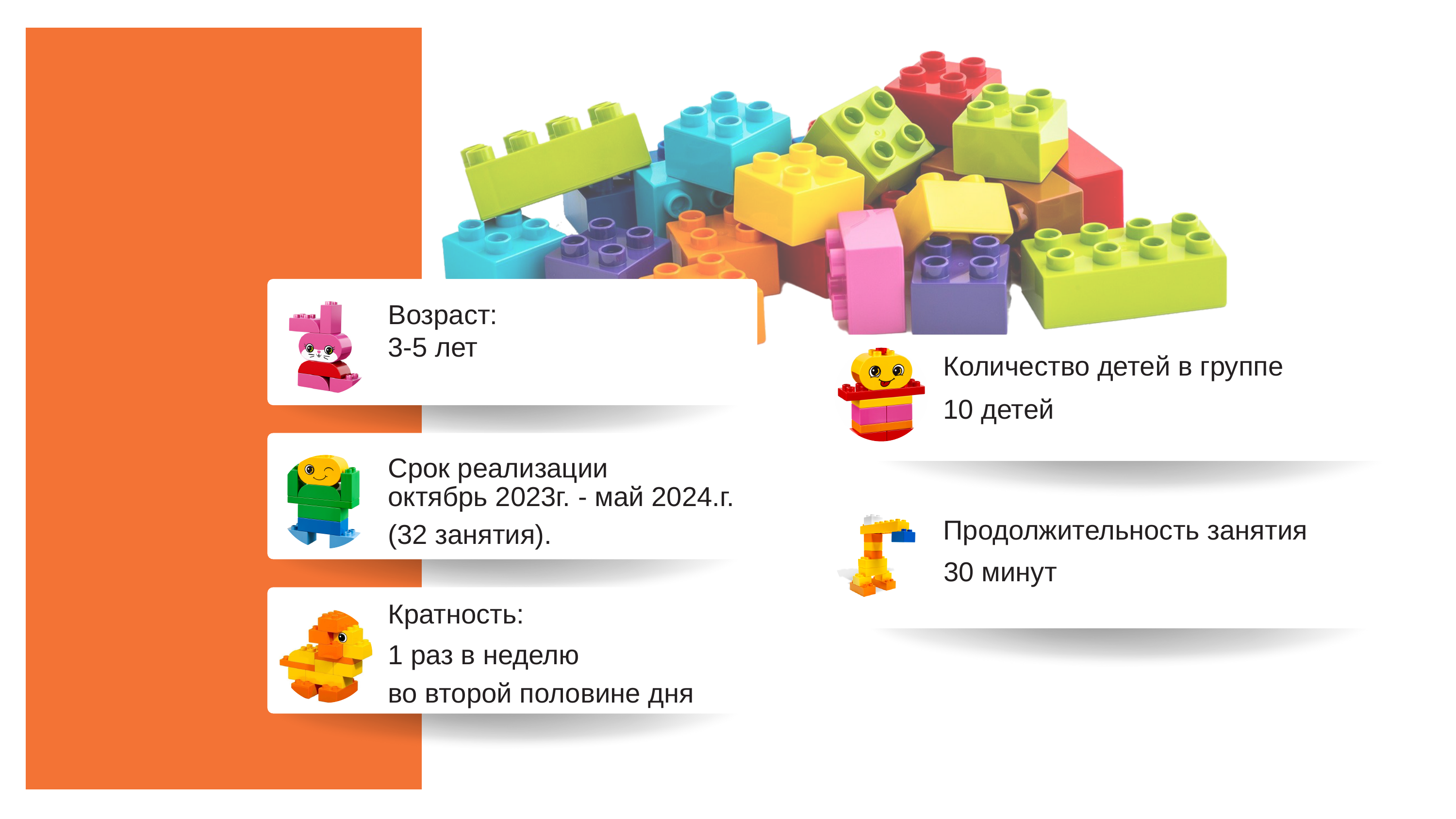

Возраст:

3-5 лет

Количество детей в группе

10 детей

Срок реализации

октябрь 2023г. - май 2024.г. (32 занятия).

Продолжительность занятия

30 минут

Кратность:

1 раз в неделю
во второй половине дня